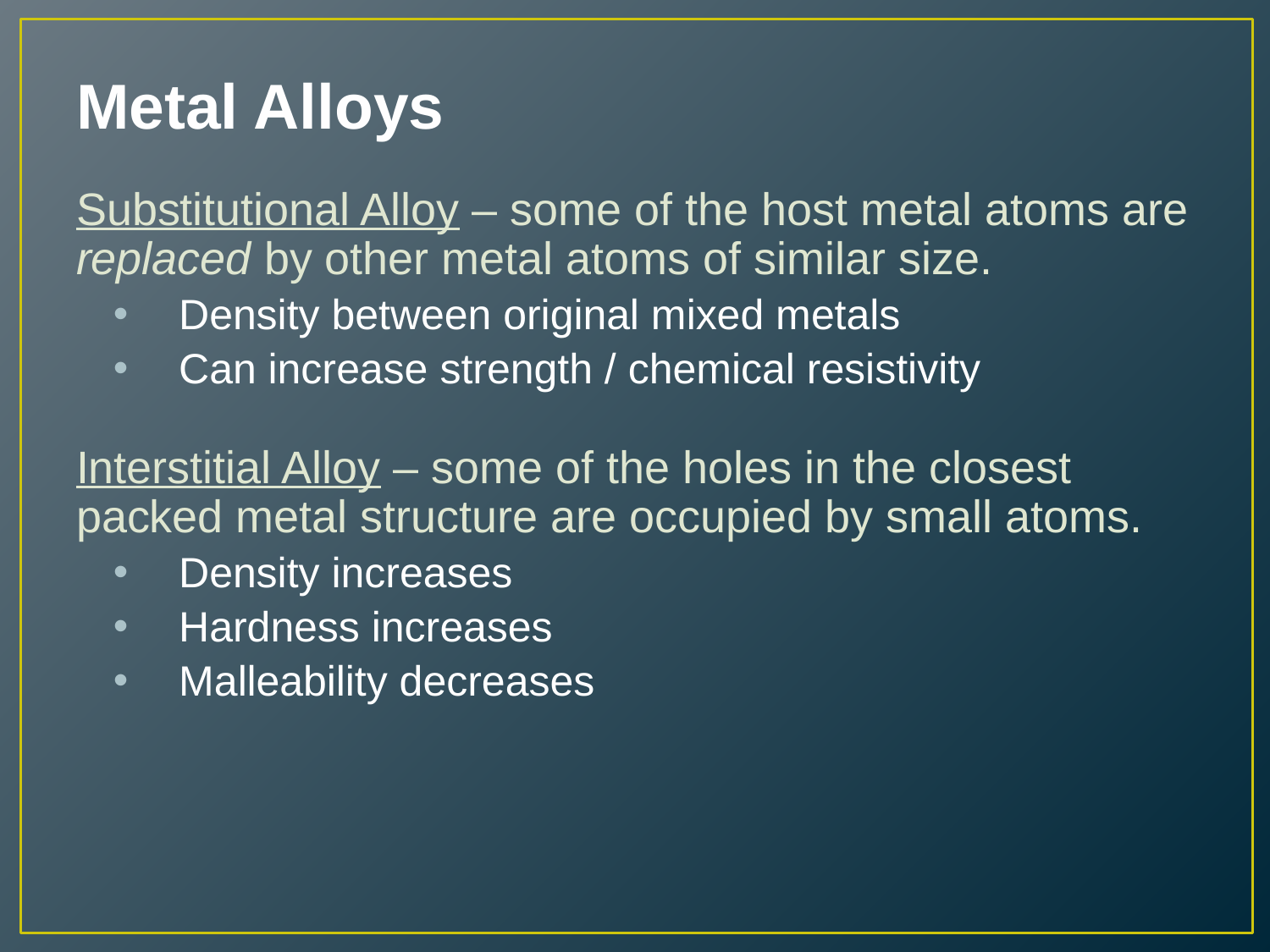

# Metal Alloys
Substitutional Alloy – some of the host metal atoms are replaced by other metal atoms of similar size.
Density between original mixed metals
Can increase strength / chemical resistivity

Interstitial Alloy – some of the holes in the closest packed metal structure are occupied by small atoms.
Density increases
Hardness increases
Malleability decreases